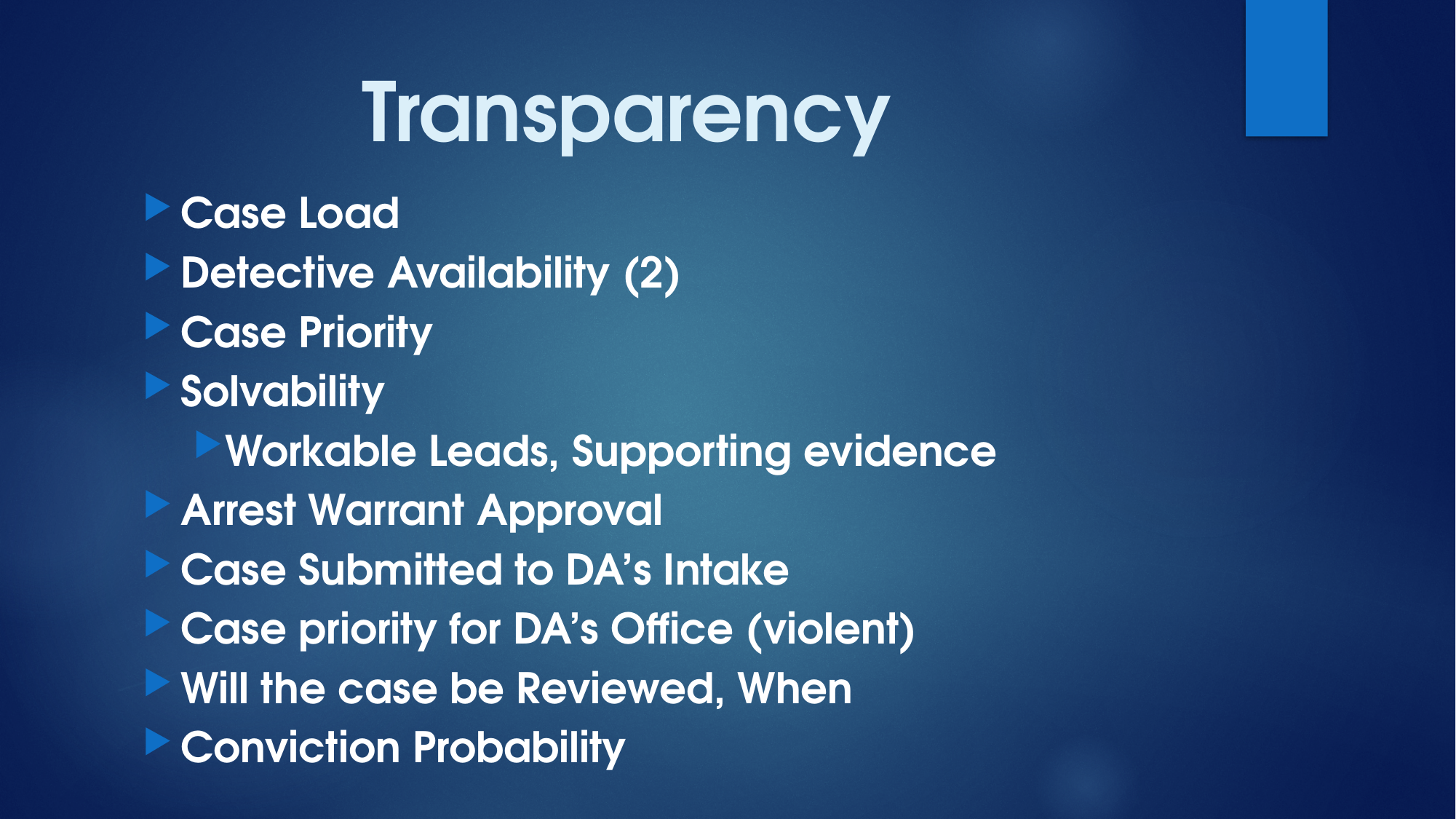

# Transparency
Case Load
Detective Availability (2)
Case Priority
Solvability
Workable Leads, Supporting evidence
Arrest Warrant Approval
Case Submitted to DA’s Intake
Case priority for DA’s Office (violent)
Will the case be Reviewed, When
Conviction Probability